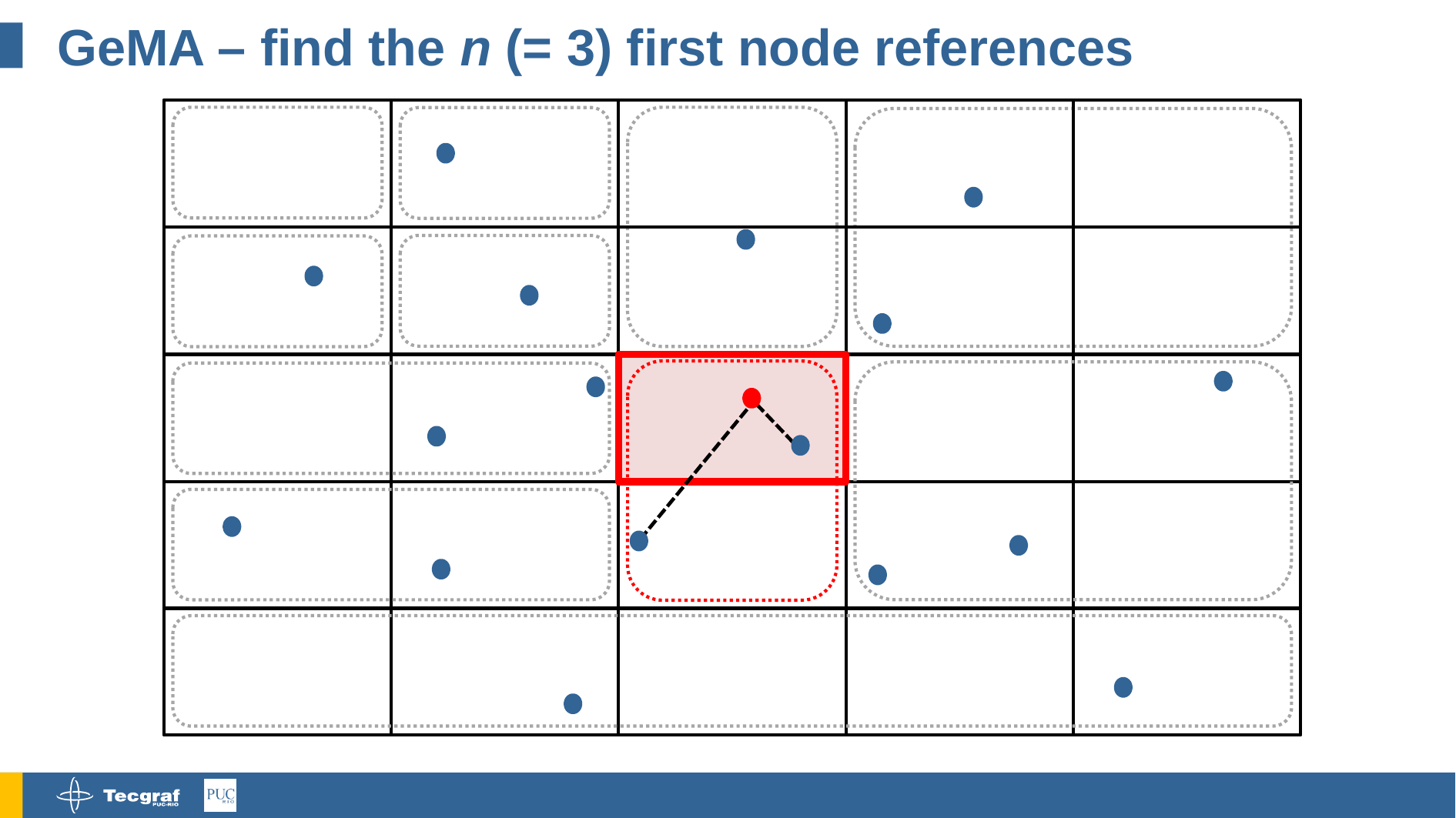

# GeMA – find the n (= 3) first node references